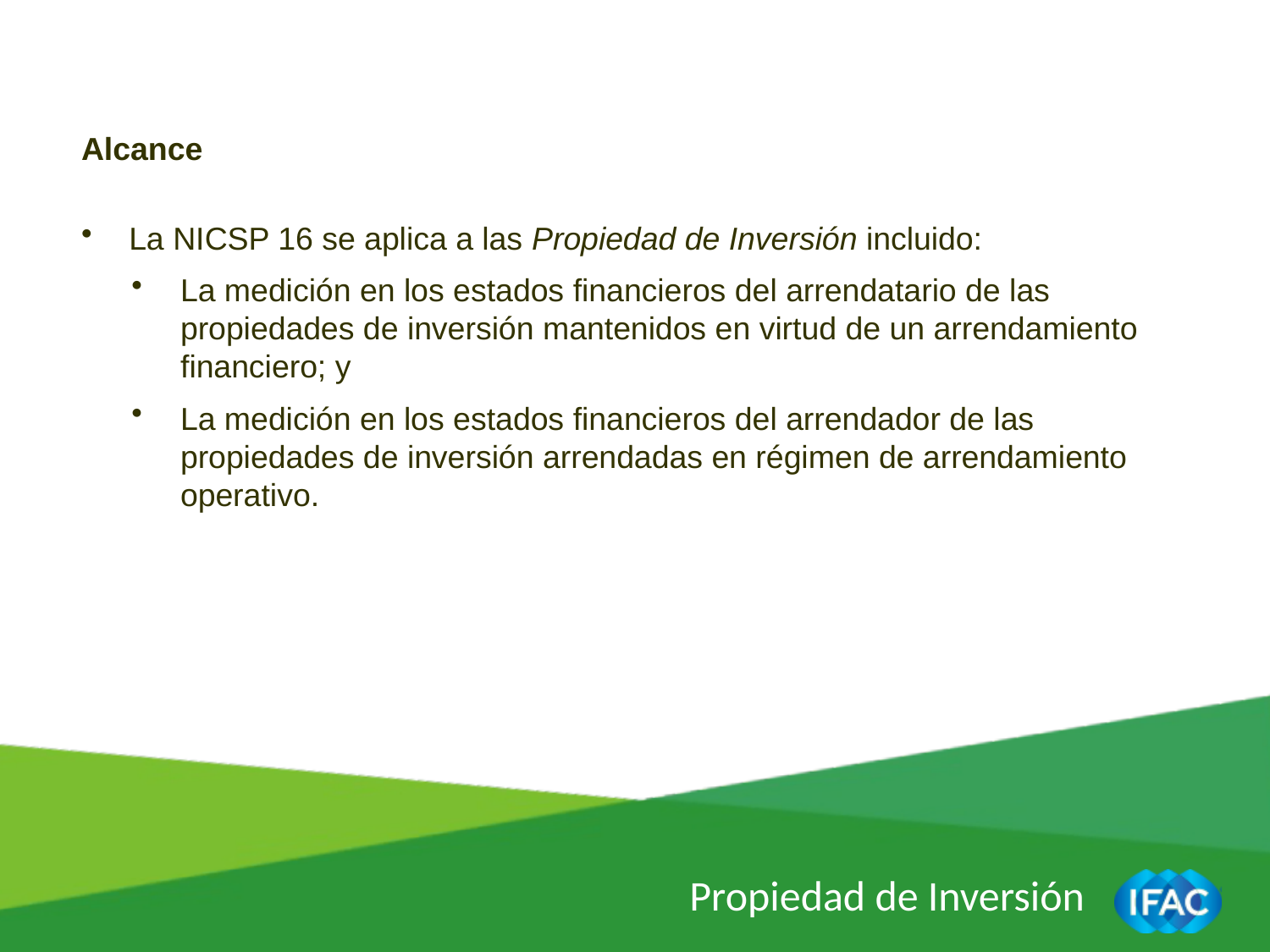

Alcance

La NICSP 16 se aplica a las Propiedad de Inversión incluido:
La medición en los estados financieros del arrendatario de las propiedades de inversión mantenidos en virtud de un arrendamiento financiero; y
La medición en los estados financieros del arrendador de las propiedades de inversión arrendadas en régimen de arrendamiento operativo.

Propiedad de Inversión